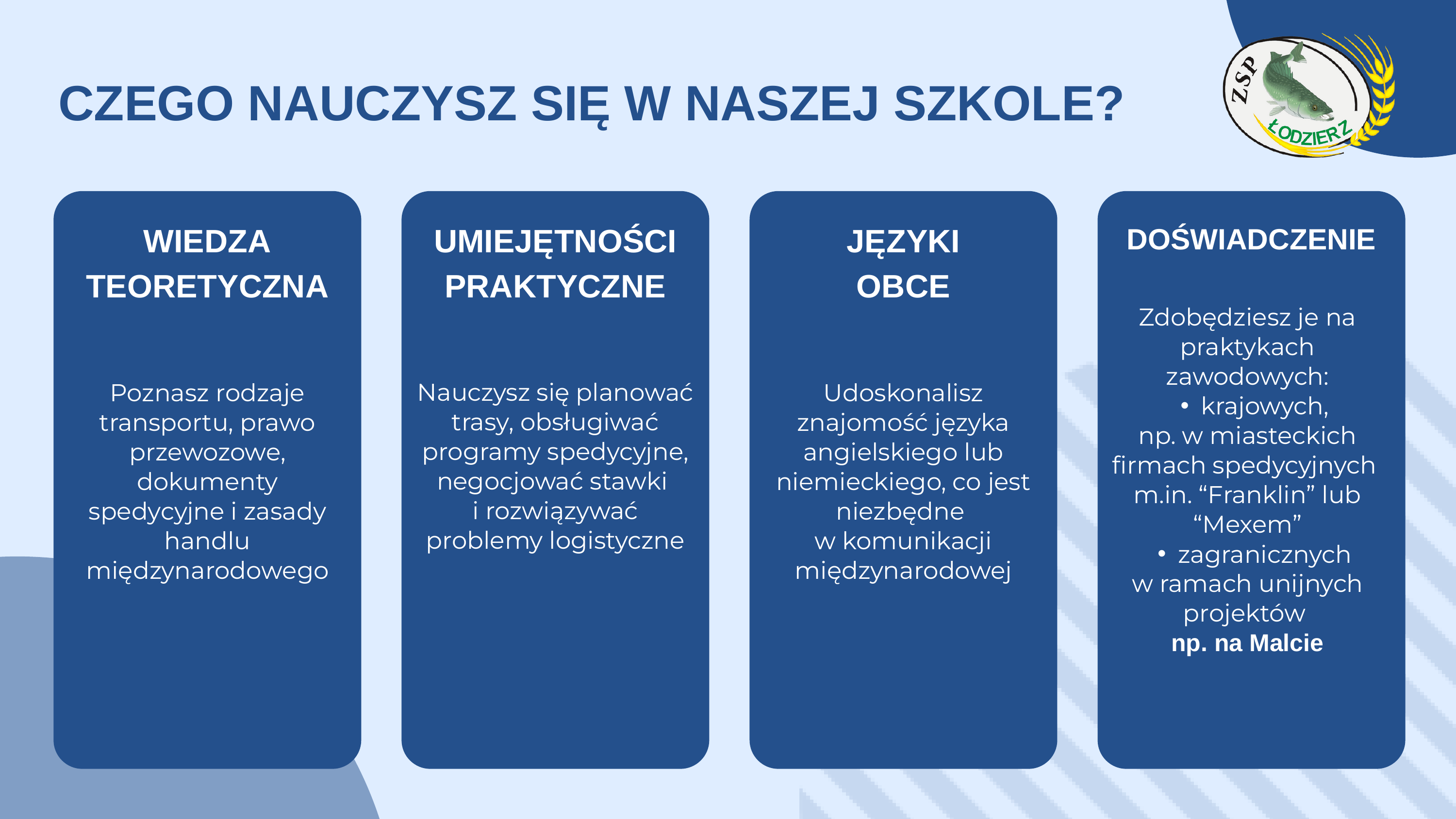

CZEGO NAUCZYSZ SIĘ W NASZEJ SZKOLE?

WIEDZA
TEORETYCZNA
UMIEJĘTNOŚCI
PRAKTYCZNE
JĘZYKI
OBCE
DOŚWIADCZENIE
Zdobędziesz je na praktykach zawodowych:
krajowych,
np. w miasteckich firmach spedycyjnych
m.in. “Franklin” lub “Mexem”
zagranicznych
w ramach unijnych projektów
np. na Malcie

Nauczysz się planować trasy, obsługiwać programy spedycyjne, negocjować stawki
i rozwiązywać problemy logistyczne
Poznasz rodzaje transportu, prawo przewozowe, dokumenty spedycyjne i zasady handlu międzynarodowego
Udoskonalisz znajomość języka angielskiego lub niemieckiego, co jest niezbędne
w komunikacji międzynarodowej